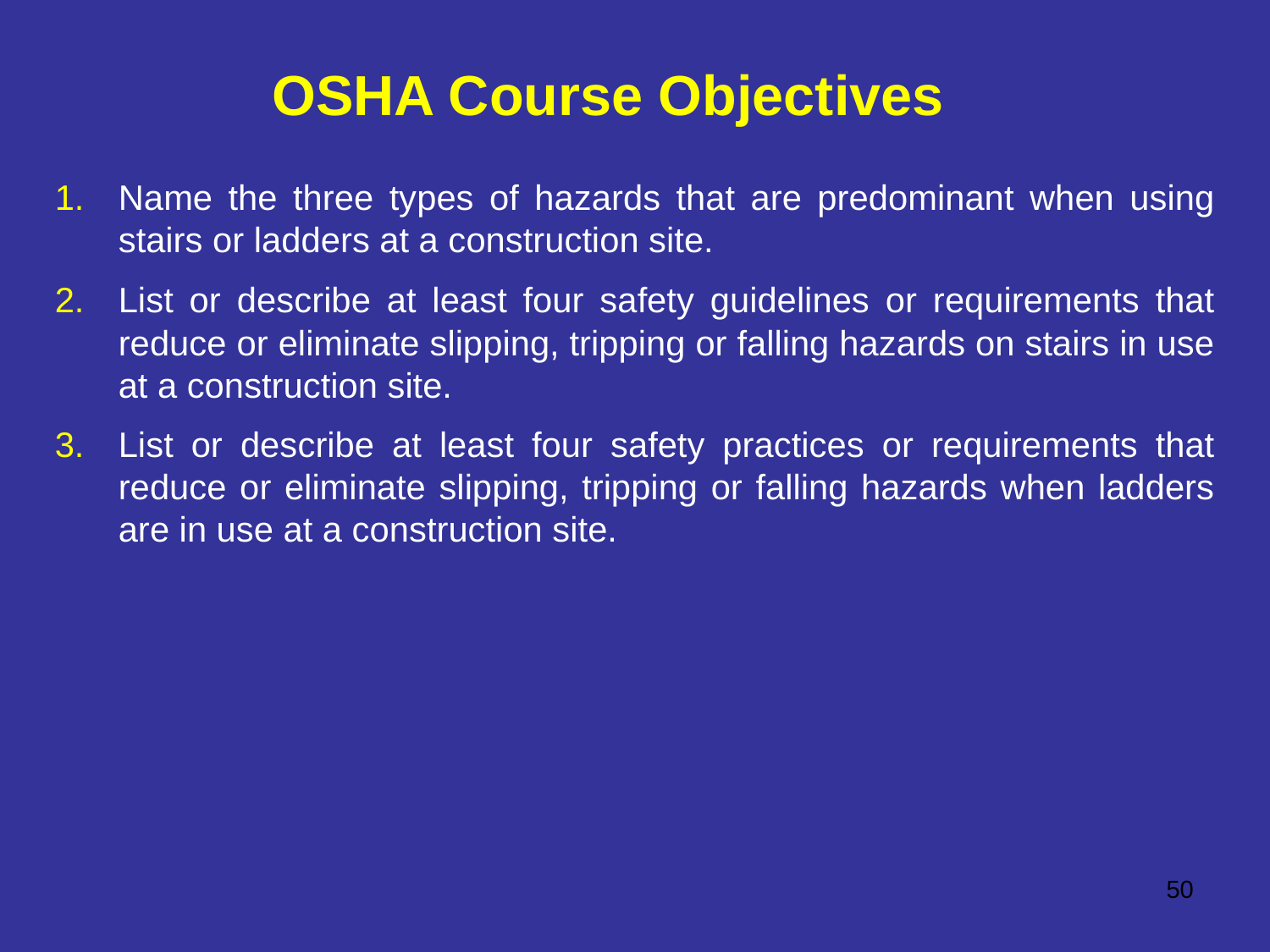

# OSHA Course Objectives
Name the three types of hazards that are predominant when using stairs or ladders at a construction site.
List or describe at least four safety guidelines or requirements that reduce or eliminate slipping, tripping or falling hazards on stairs in use at a construction site.
List or describe at least four safety practices or requirements that reduce or eliminate slipping, tripping or falling hazards when ladders are in use at a construction site.
50